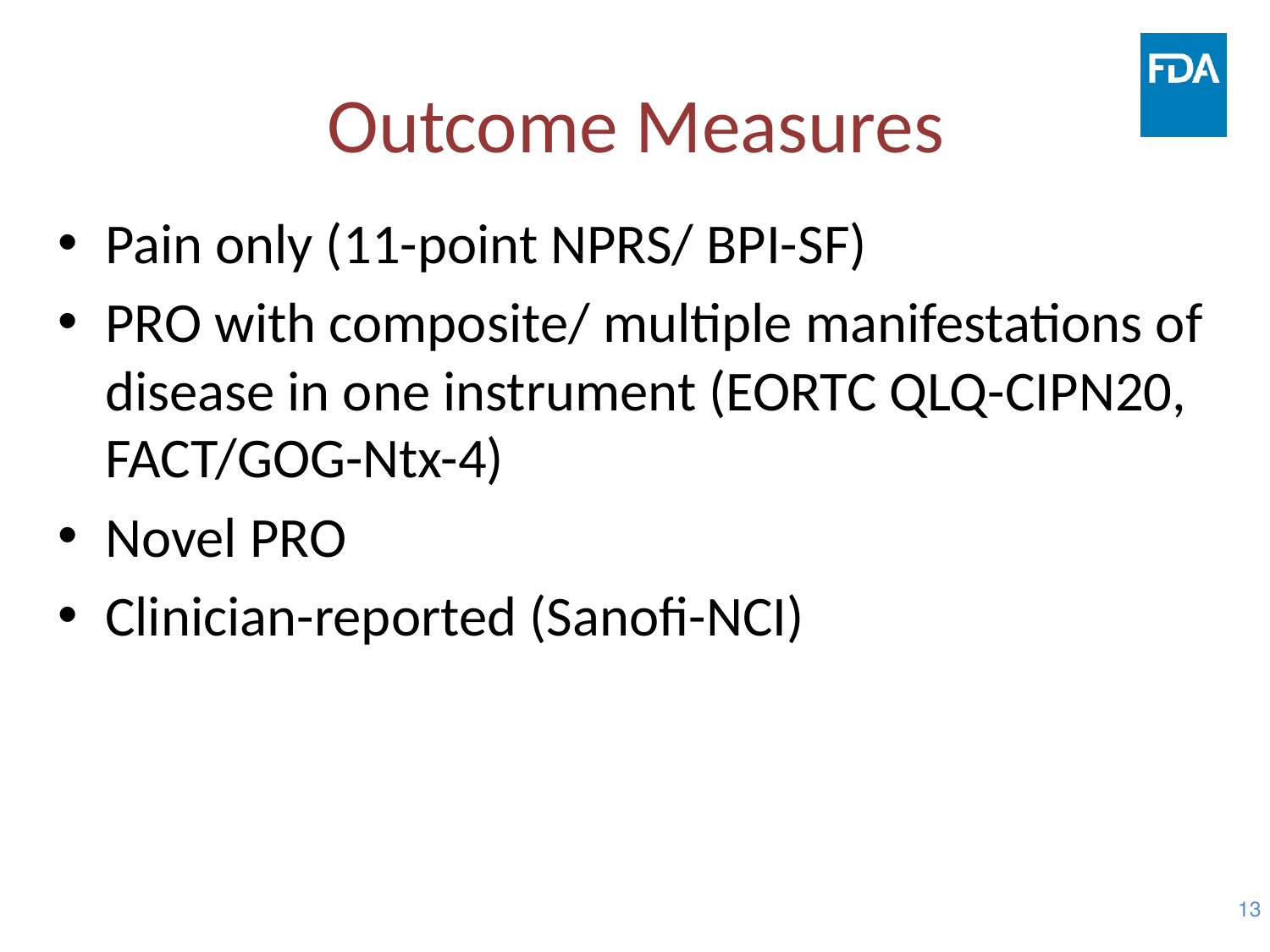

# Outcome Measures
Pain only (11-point NPRS/ BPI-SF)
PRO with composite/ multiple manifestations of disease in one instrument (EORTC QLQ-CIPN20, FACT/GOG-Ntx-4)
Novel PRO
Clinician-reported (Sanofi-NCI)